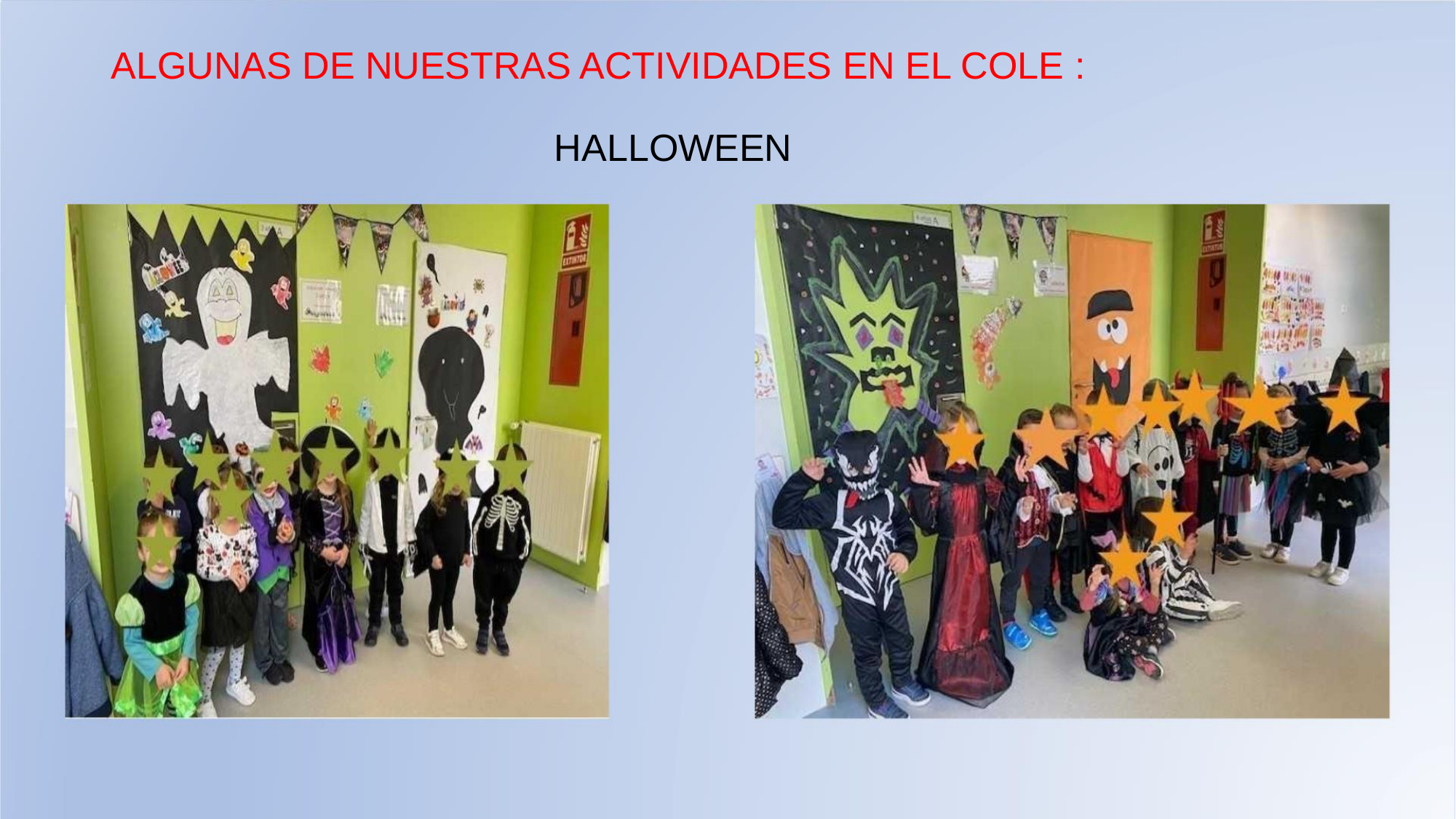

ALGUNAS DE NUESTRAS ACTIVIDADES EN EL COLE :
HALLOWEEN